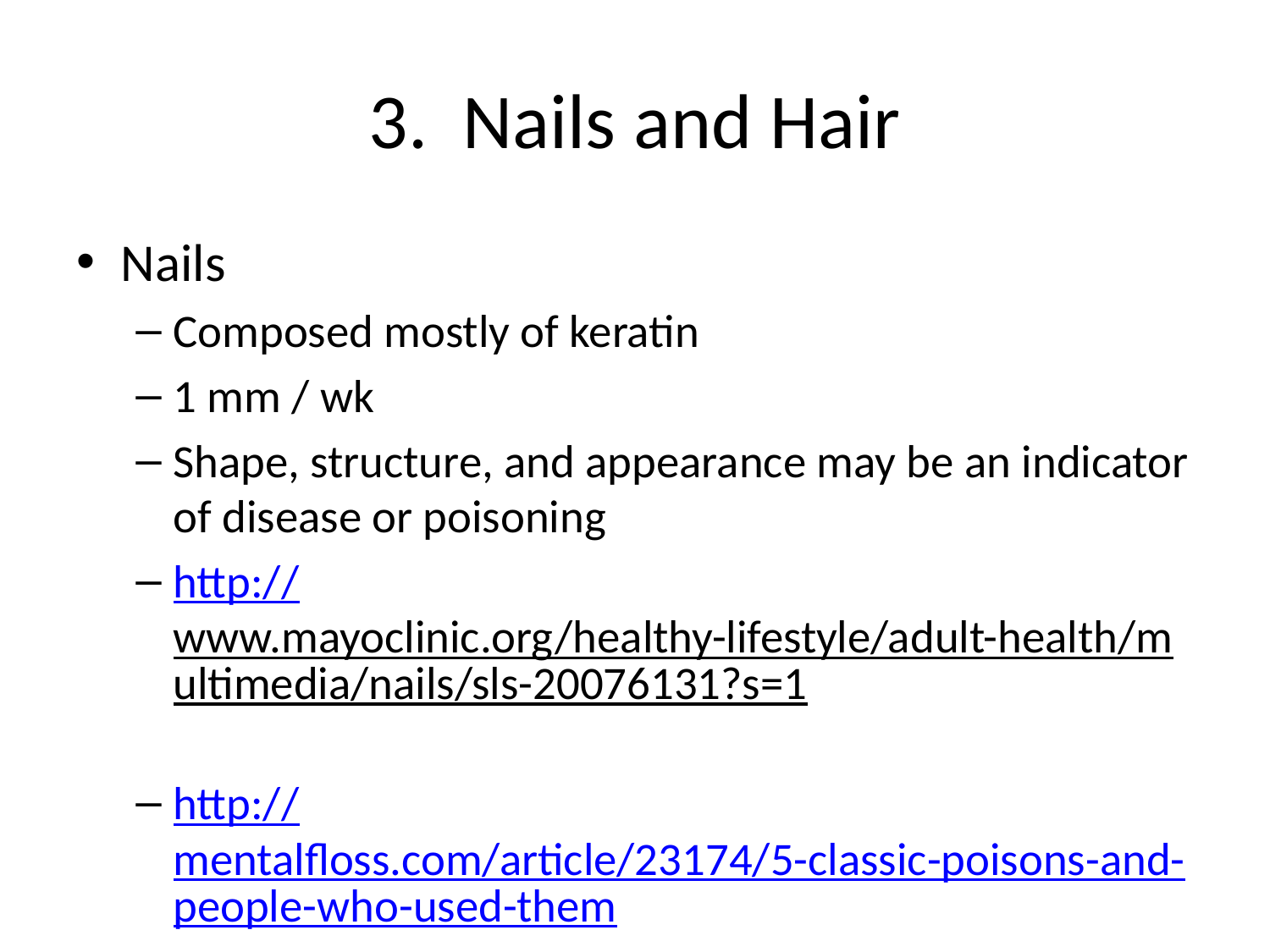

# 3.  Nails and Hair
Nails
Composed mostly of keratin
1 mm / wk
Shape, structure, and appearance may be an indicator of disease or poisoning
http://www.mayoclinic.org/healthy-lifestyle/adult-health/multimedia/nails/sls-20076131?s=1
http://mentalfloss.com/article/23174/5-classic-poisons-and-people-who-used-them